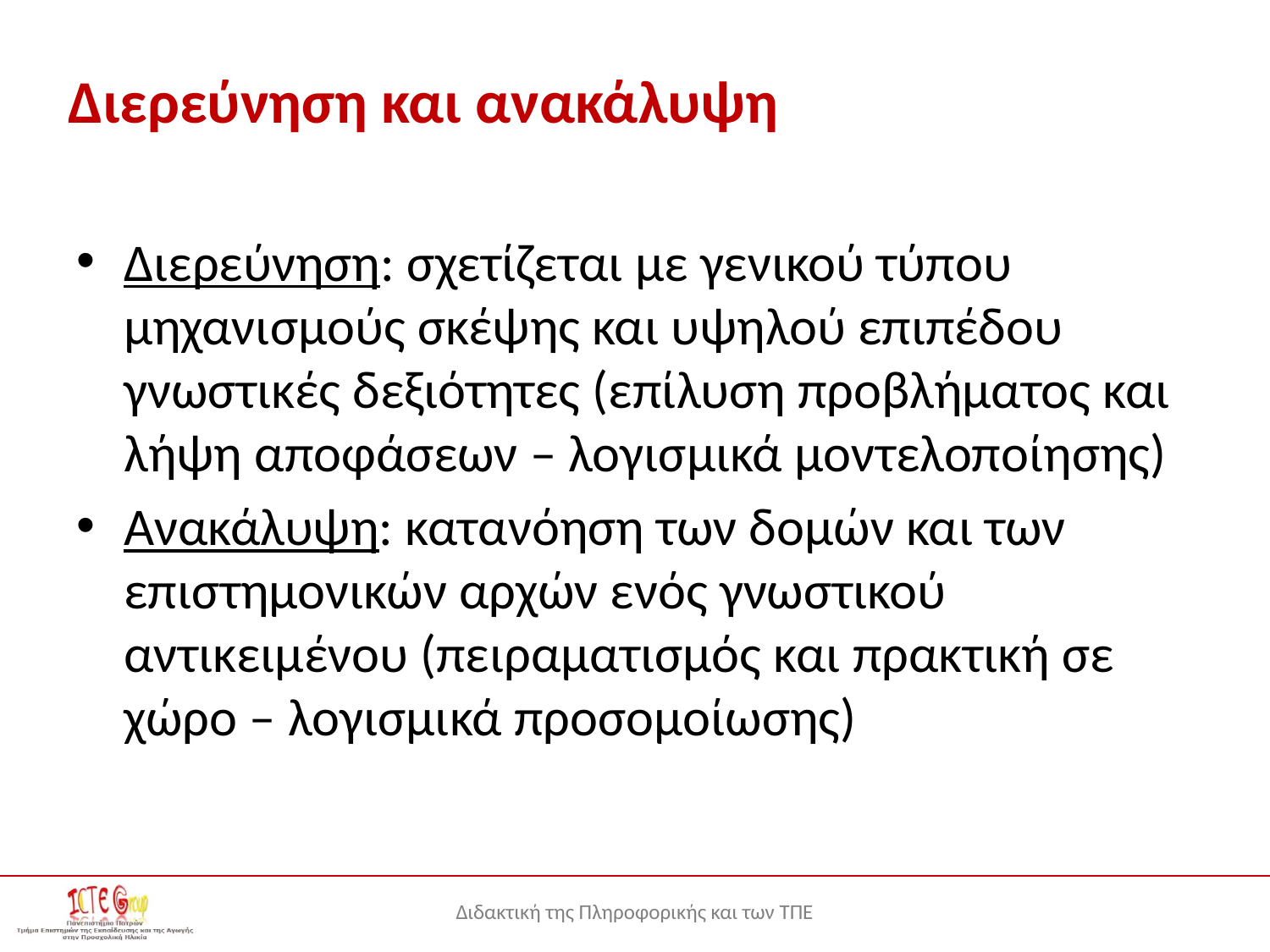

# Διερεύνηση και ανακάλυψη
Διερεύνηση: σχετίζεται με γενικού τύπου μηχανισμούς σκέψης και υψηλού επιπέδου γνωστικές δεξιότητες (επίλυση προβλήματος και λήψη αποφάσεων – λογισμικά μοντελοποίησης)
Ανακάλυψη: κατανόηση των δομών και των επιστημονικών αρχών ενός γνωστικού αντικειμένου (πειραματισμός και πρακτική σε χώρο – λογισμικά προσομοίωσης)